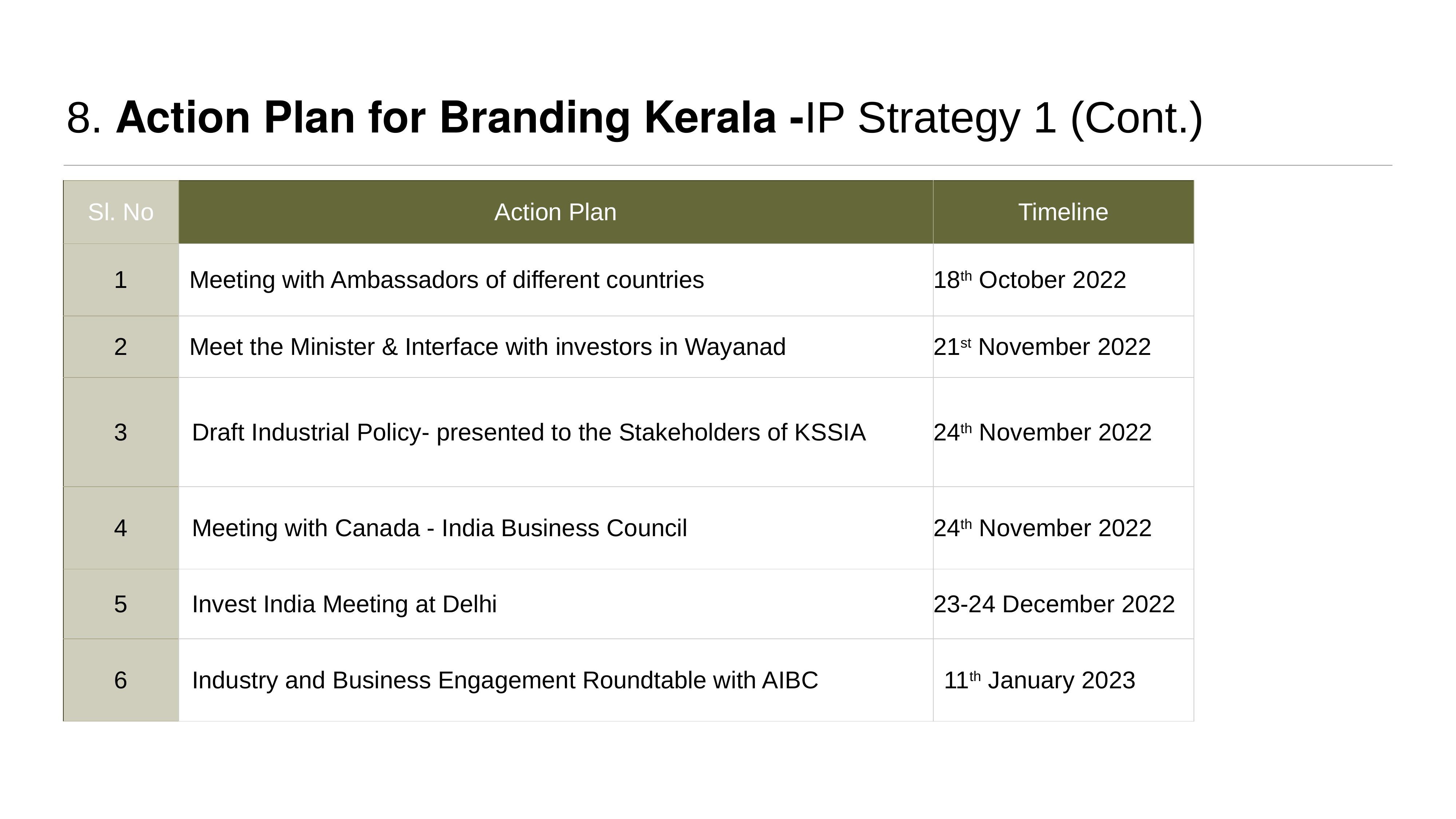

# 8. Action Plan for Branding Kerala -IP Strategy 1 (Cont.)
| Sl. No | Action Plan | Timeline |
| --- | --- | --- |
| 1 | Meeting with Ambassadors of different countries | 18th October 2022 |
| 2 | Meet the Minister & Interface with investors in Wayanad | 21st November 2022 |
| 3 | Draft Industrial Policy- presented to the Stakeholders of KSSIA | 24th November 2022 |
| 4 | Meeting with Canada - India Business Council | 24th November 2022 |
| 5 | Invest India Meeting at Delhi | 23-24 December 2022 |
| 6 | Industry and Business Engagement Roundtable with AIBC | 11th January 2023 |